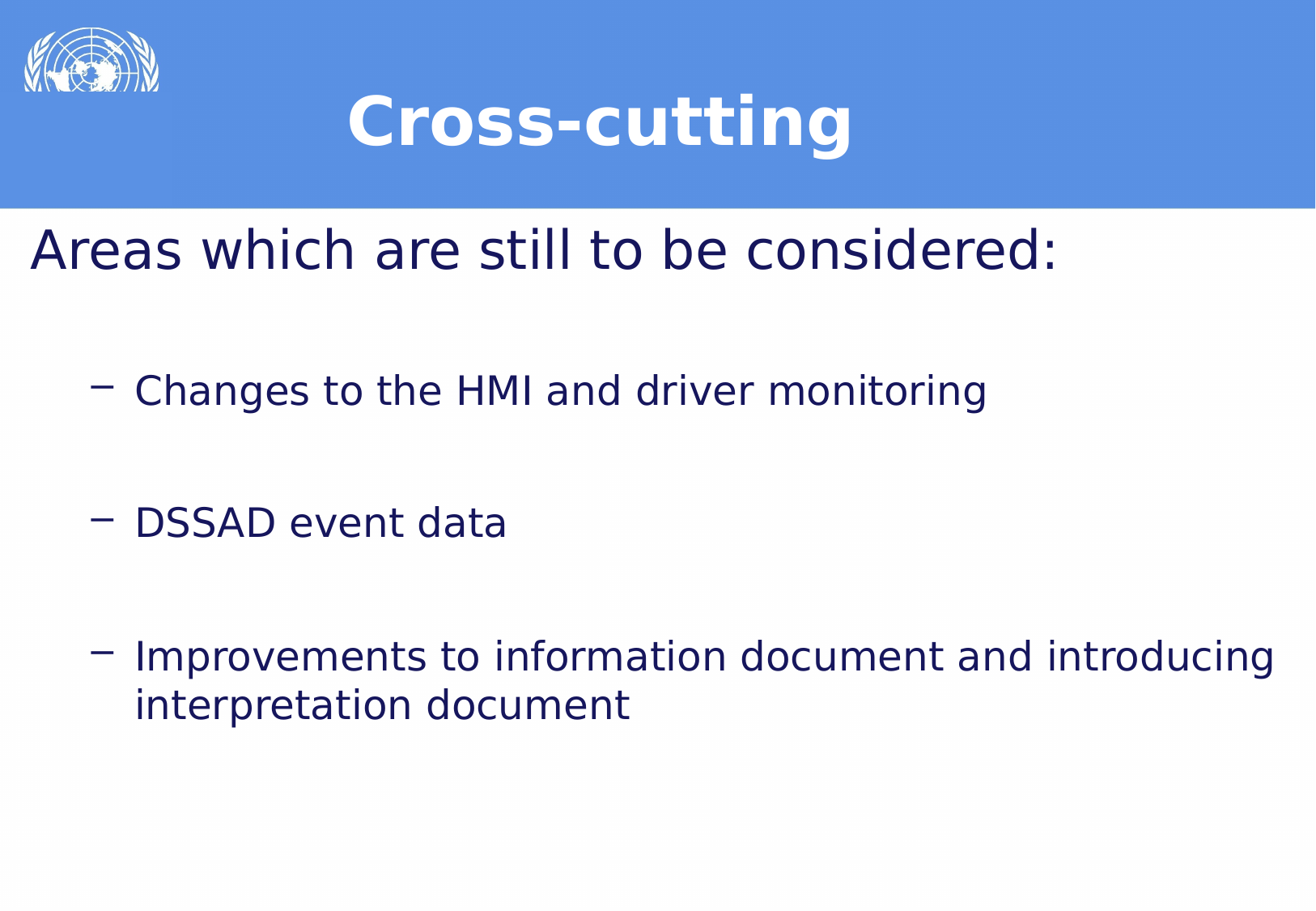

# Cross-cutting
Areas which are still to be considered:

Changes to the HMI and driver monitoring

DSSAD event data

Improvements to information document and introducing interpretation document